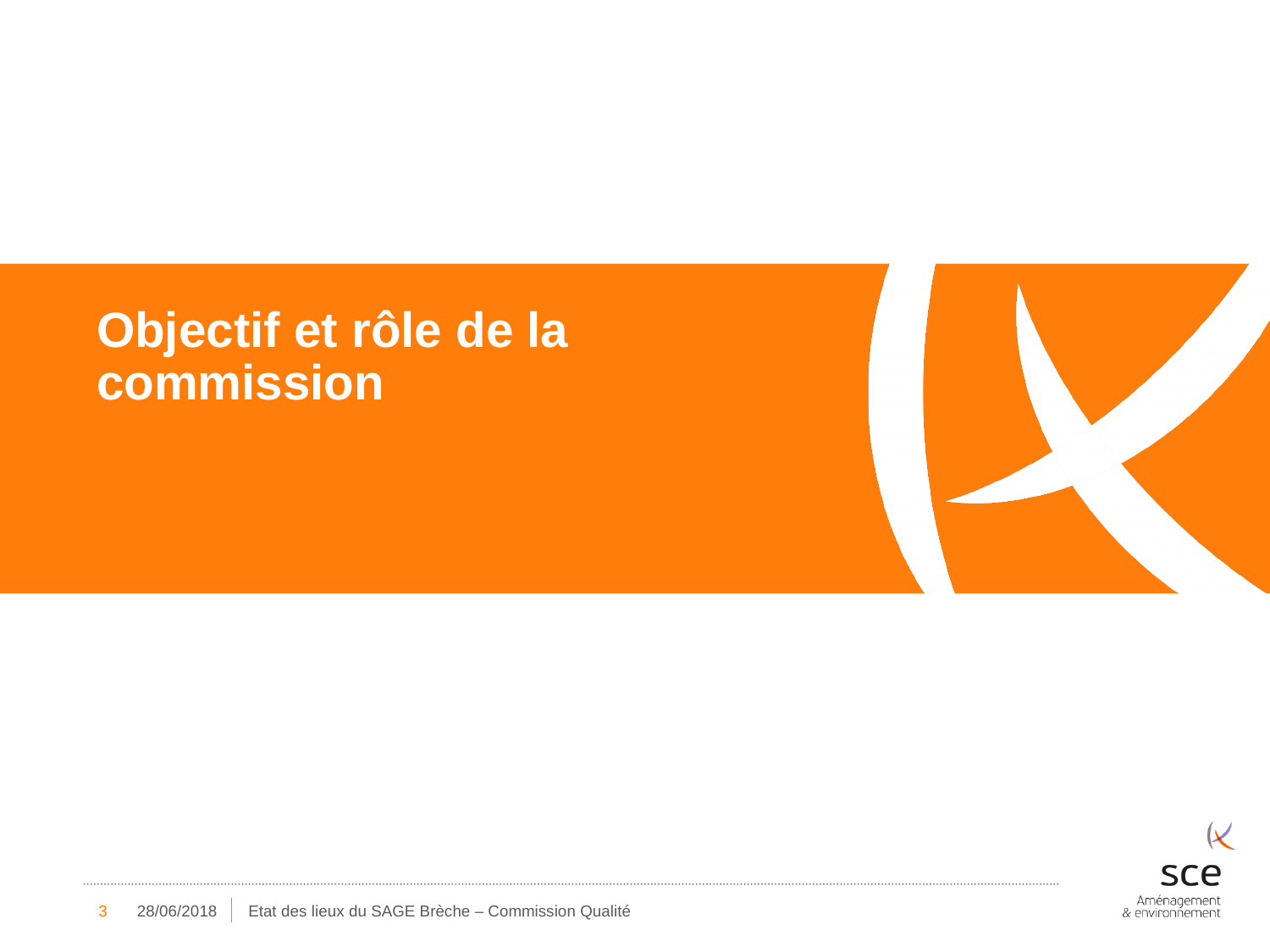

# Objectif et rôle de la commission
3
28/06/2018
Etat des lieux du SAGE Brèche – Commission Qualité